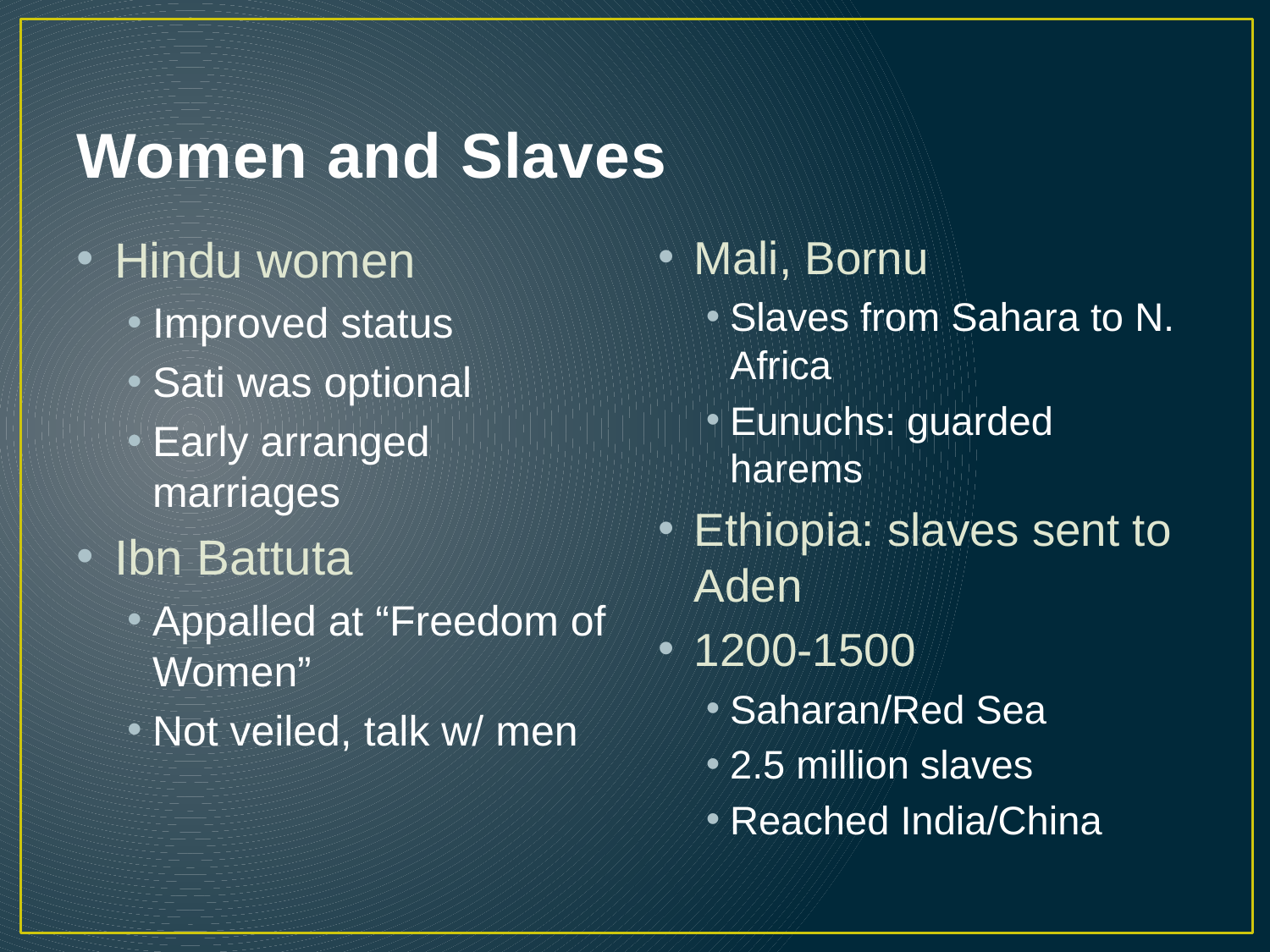

# Women and Slaves
Hindu women
Improved status
Sati was optional
Early arranged marriages
Ibn Battuta
Appalled at “Freedom of Women”
Not veiled, talk w/ men
Mali, Bornu
Slaves from Sahara to N. Africa
Eunuchs: guarded harems
Ethiopia: slaves sent to Aden
1200-1500
Saharan/Red Sea
2.5 million slaves
Reached India/China